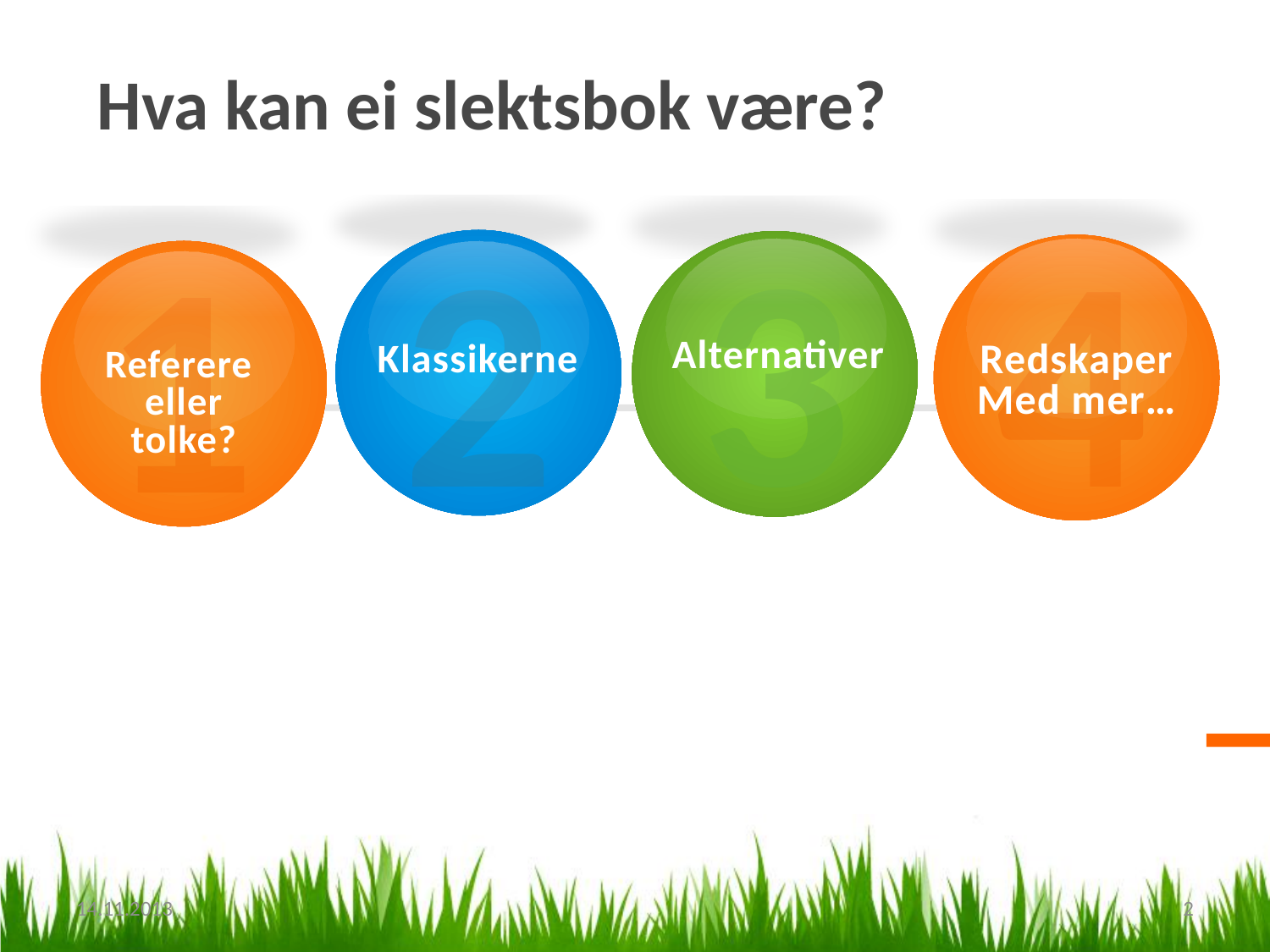

Hva kan ei slektsbok være?
3

Alternativer

2

Klassikerne
4

Redskaper
Med mer…
1

Referere
eller
tolke?

14.11.2013
2